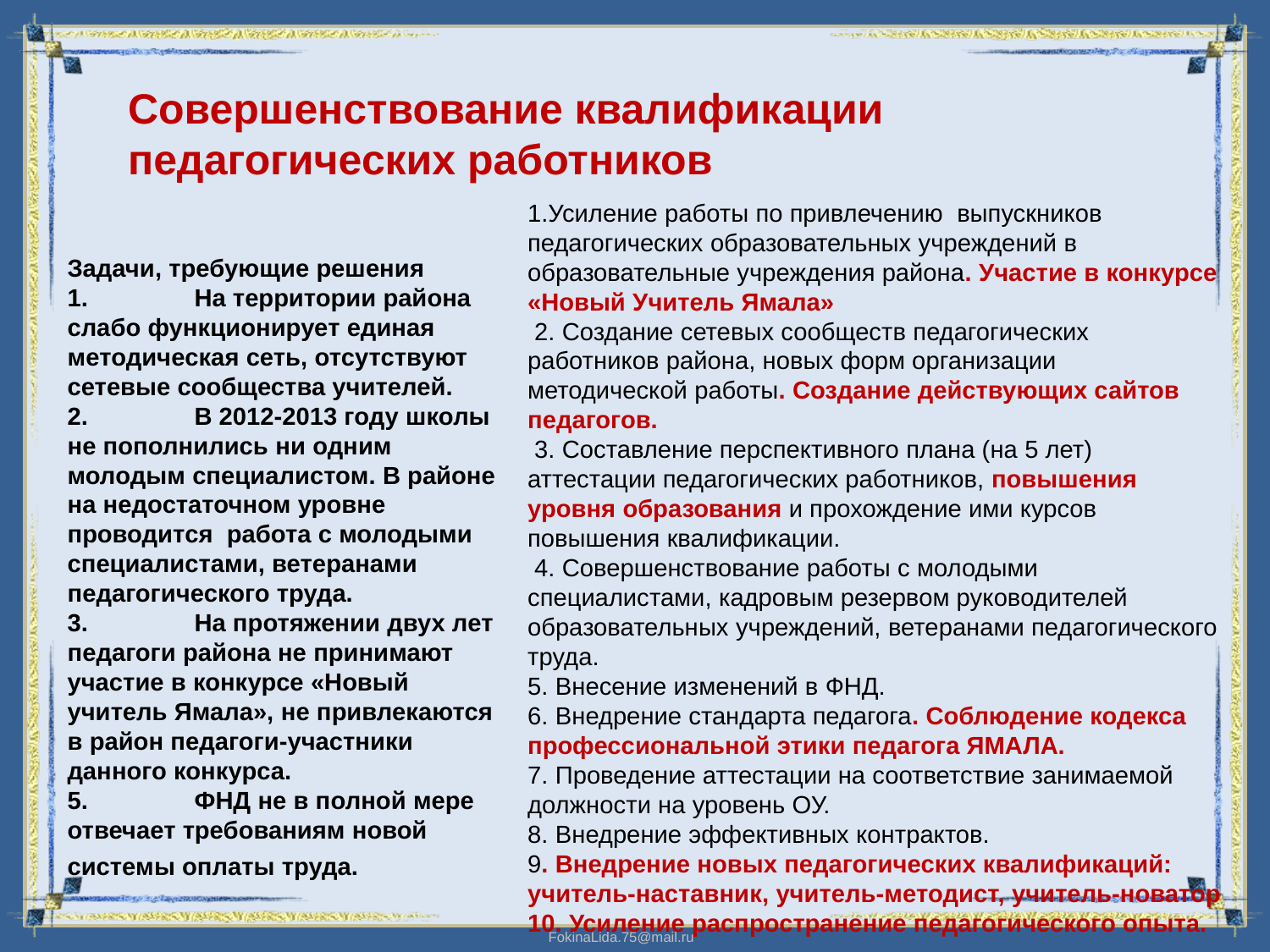

Совершенствование квалификации педагогических работников
1.Усиление работы по привлечению  выпускников педагогических образовательных учреждений в образовательные учреждения района. Участие в конкурсе «Новый Учитель Ямала»
 2. Создание сетевых сообществ педагогических работников района, новых форм организации методической работы. Создание действующих сайтов педагогов.
 3. Составление перспективного плана (на 5 лет) аттестации педагогических работников, повышения уровня образования и прохождение ими курсов повышения квалификации.
 4. Совершенствование работы с молодыми специалистами, кадровым резервом руководителей образовательных учреждений, ветеранами педагогического труда.
5. Внесение изменений в ФНД.
6. Внедрение стандарта педагога. Соблюдение кодекса профессиональной этики педагога ЯМАЛА.
7. Проведение аттестации на соответствие занимаемой должности на уровень ОУ.
8. Внедрение эффективных контрактов.
9. Внедрение новых педагогических квалификаций: учитель-наставник, учитель-методист, учитель-новатор
10. Усиление распространение педагогического опыта.
Задачи, требующие решения
1.	На территории района слабо функционирует единая методическая сеть, отсутствуют сетевые сообщества учителей.
2.	В 2012-2013 году школы не пополнились ни одним молодым специалистом. В районе на недостаточном уровне проводится  работа с молодыми специалистами, ветеранами педагогического труда.
3.	На протяжении двух лет педагоги района не принимают участие в конкурсе «Новый учитель Ямала», не привлекаются в район педагоги-участники данного конкурса.
5.	ФНД не в полной мере отвечает требованиям новой системы оплаты труда.